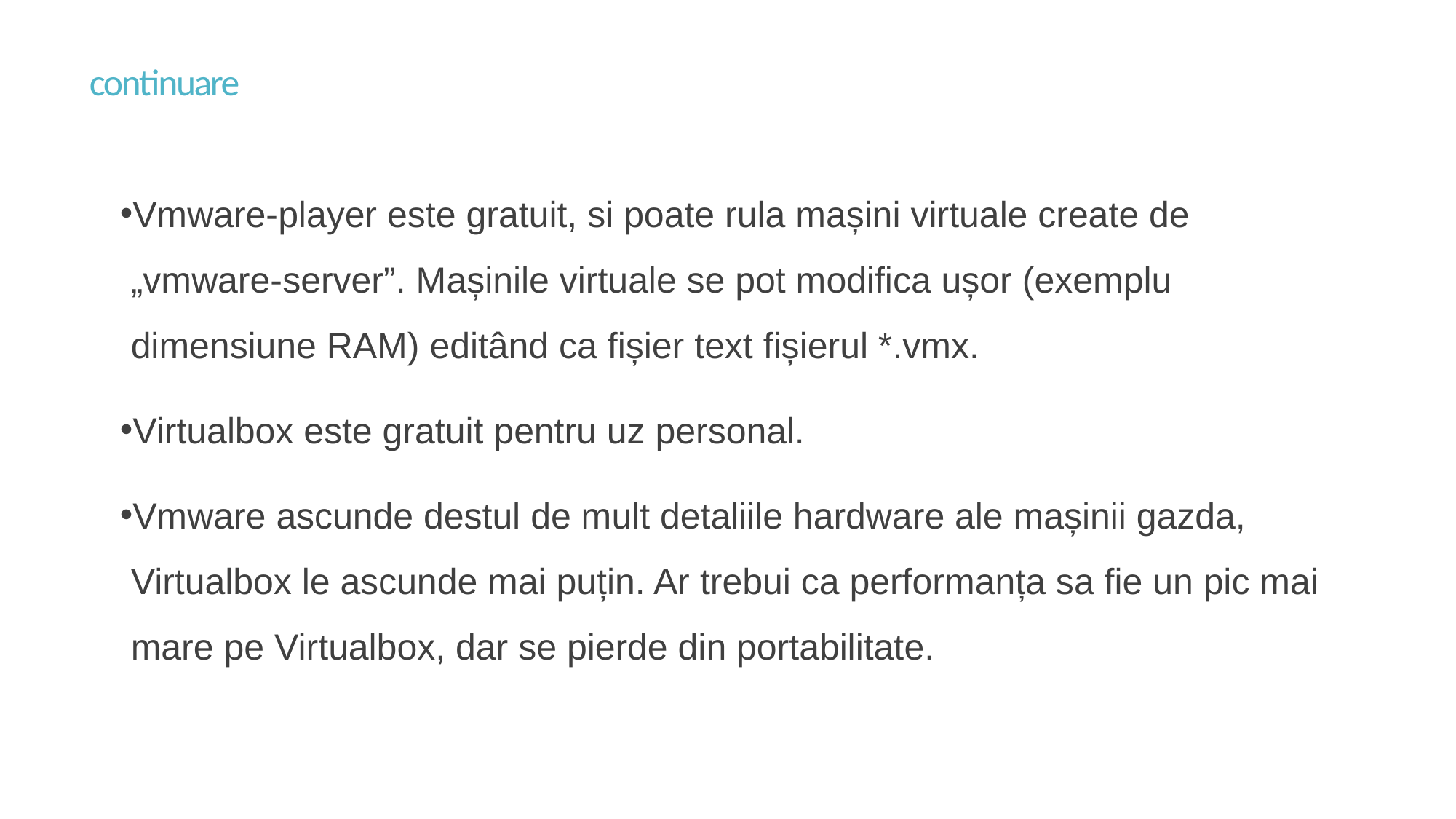

# continuare
Vmware-player este gratuit, si poate rula mașini virtuale create de „vmware-server”. Mașinile virtuale se pot modifica ușor (exemplu dimensiune RAM) editând ca fișier text fișierul *.vmx.
Virtualbox este gratuit pentru uz personal.
Vmware ascunde destul de mult detaliile hardware ale mașinii gazda, Virtualbox le ascunde mai puțin. Ar trebui ca performanța sa fie un pic mai mare pe Virtualbox, dar se pierde din portabilitate.